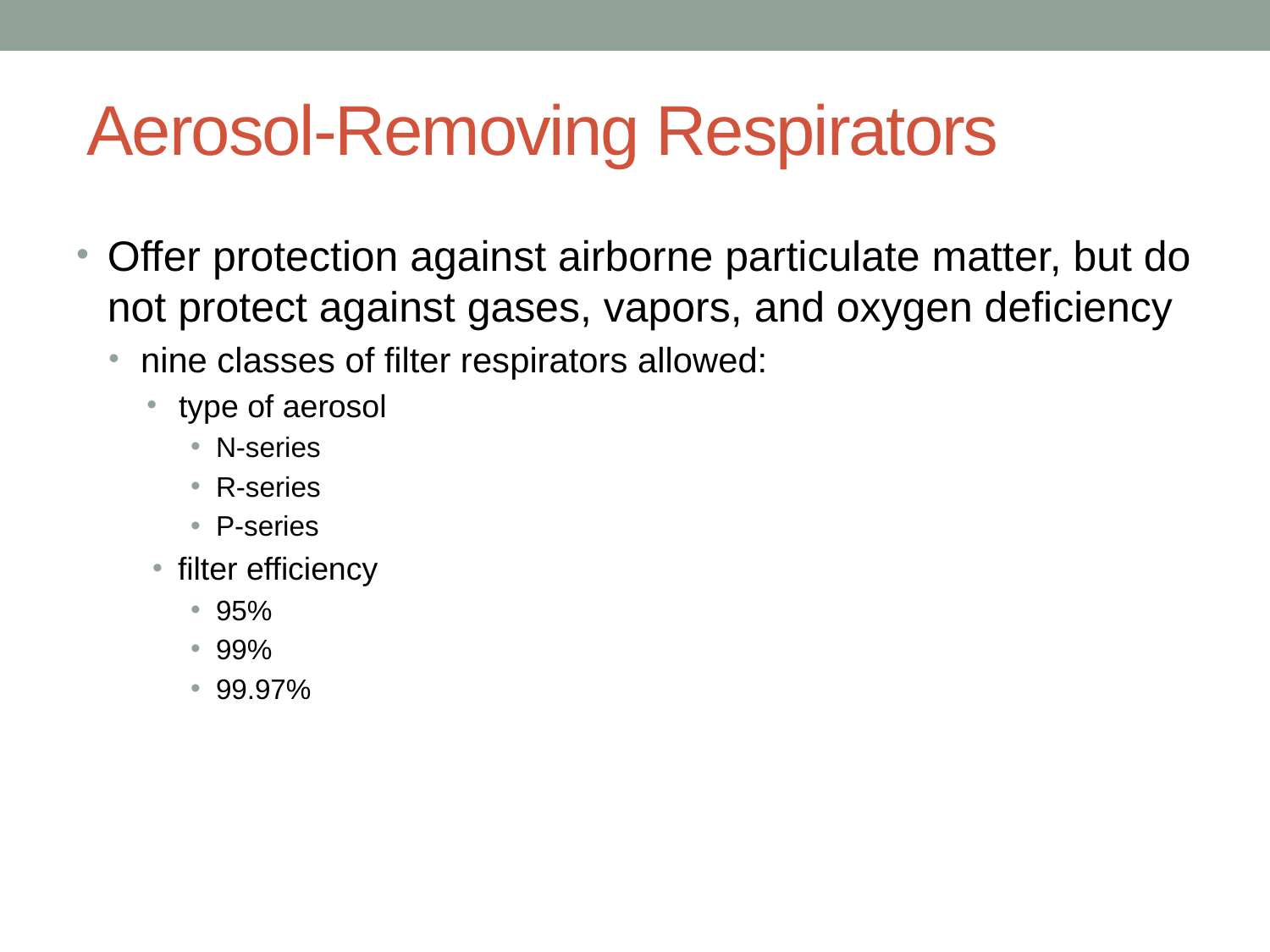

# Aerosol-Removing Respirators
Offer protection against airborne particulate matter, but do not protect against gases, vapors, and oxygen deficiency
nine classes of filter respirators allowed:
type of aerosol
N-series
R-series
P-series
filter efficiency
95%
99%
99.97%